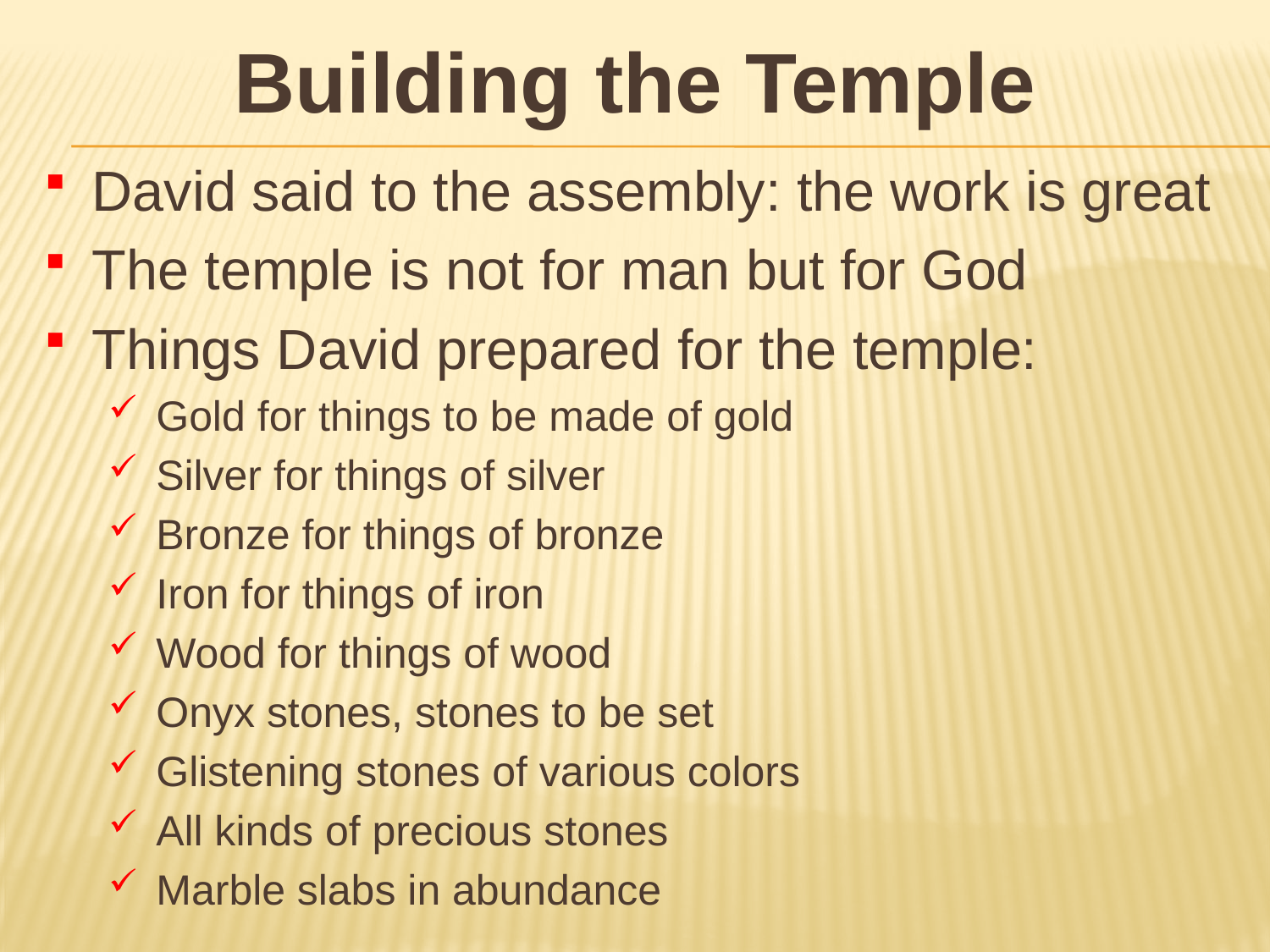

# Building the Temple
David said to the assembly: the work is great
The temple is not for man but for God
Things David prepared for the temple:
Gold for things to be made of gold
Silver for things of silver
Bronze for things of bronze
Iron for things of iron
Wood for things of wood
Onyx stones, stones to be set
Glistening stones of various colors
All kinds of precious stones
Marble slabs in abundance